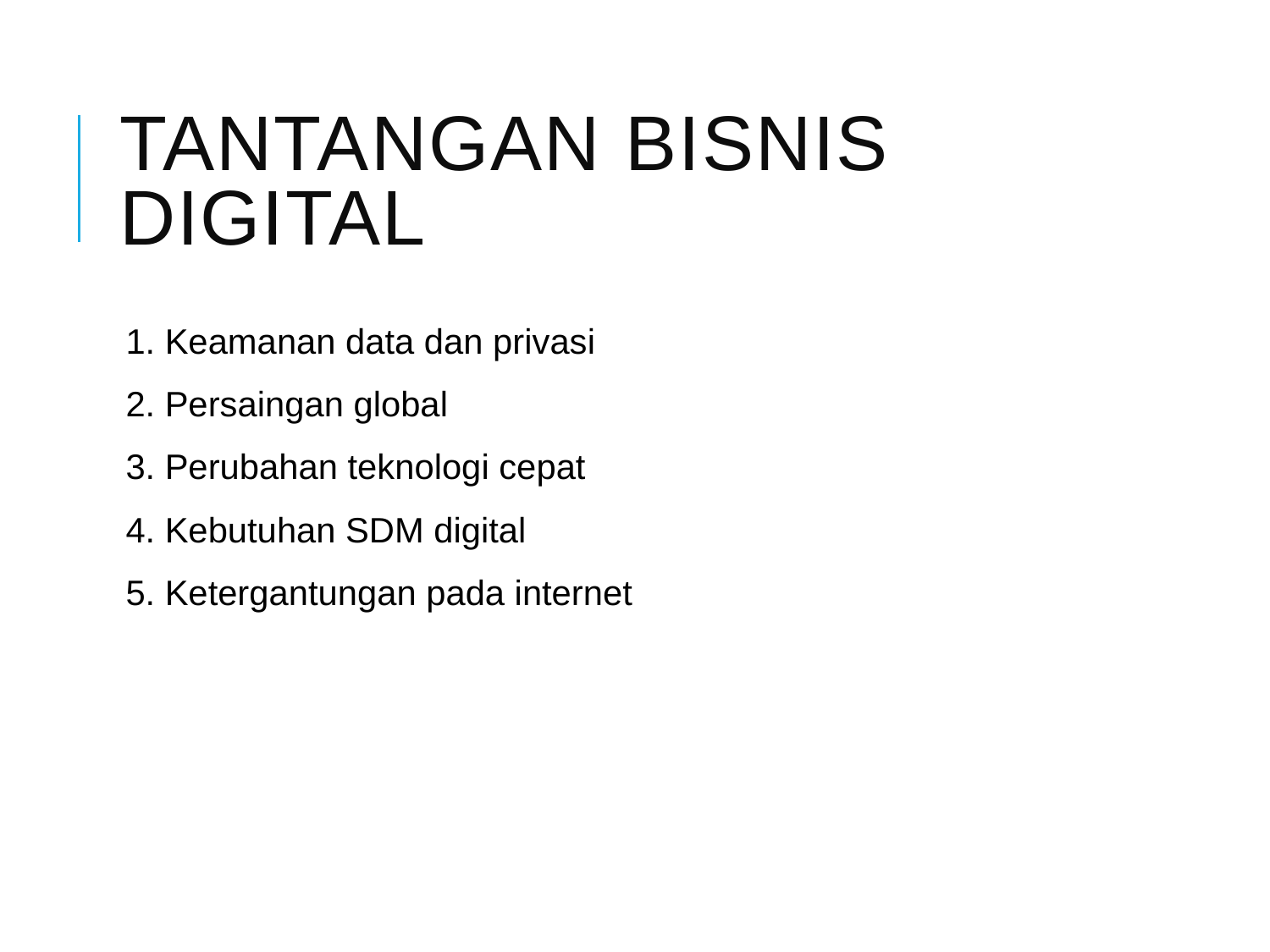

# Tantangan Bisnis Digital
1. Keamanan data dan privasi
2. Persaingan global
3. Perubahan teknologi cepat
4. Kebutuhan SDM digital
5. Ketergantungan pada internet